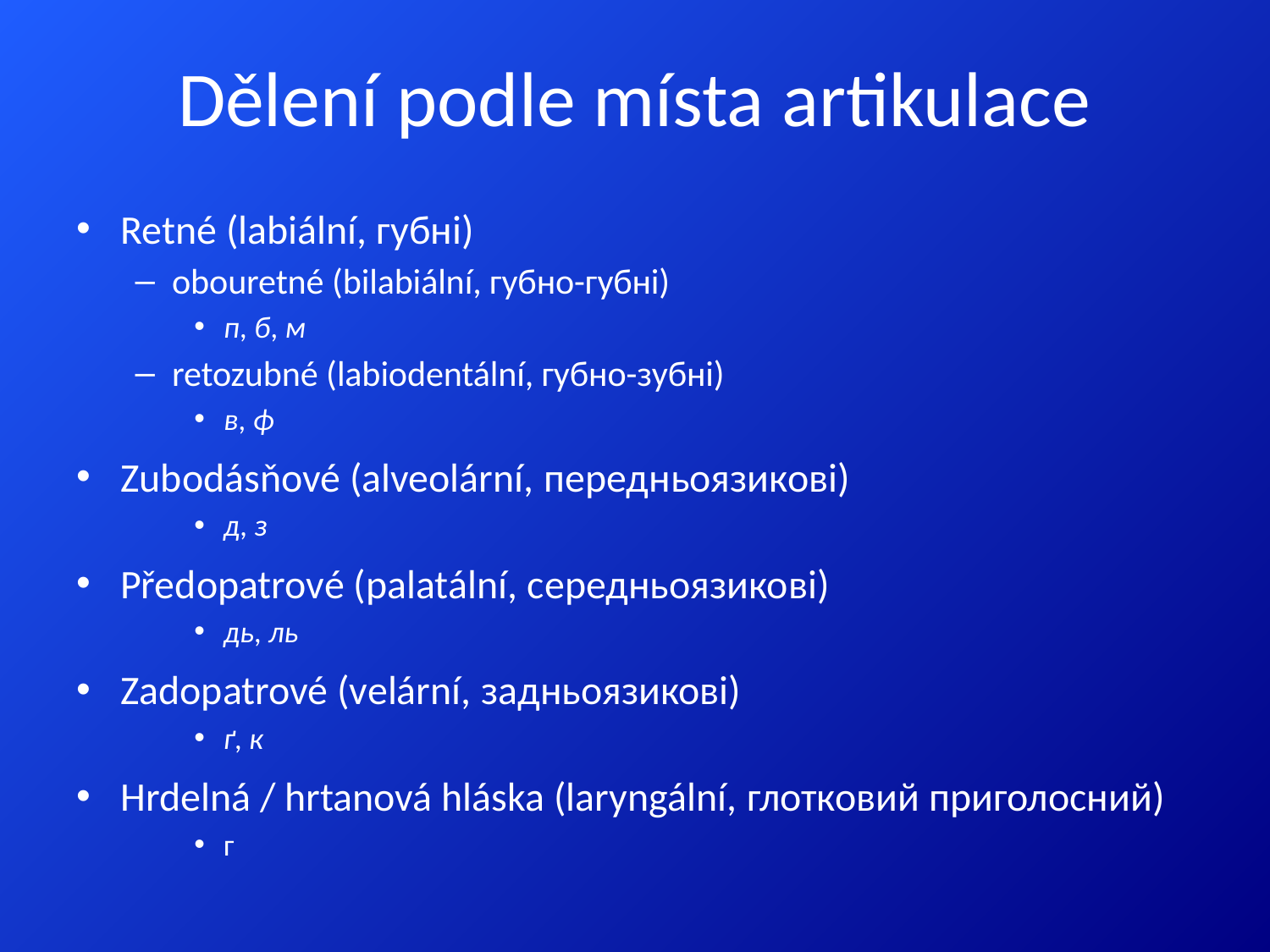

# Dělení podle místa artikulace
Retné (labiální, губні)
obouretné (bilabiální, губно-губні)
п, б, м
retozubné (labiodentální, губно-зубні)
в, ф
Zubodásňové (alveolární, передньоязикові)
д, з
Předopatrové (palatální, середньоязикові)
дь, ль
Zadopatrové (velární, задньоязикові)
ґ, к
Hrdelná / hrtanová hláska (laryngální, глотковий приголосний)
г